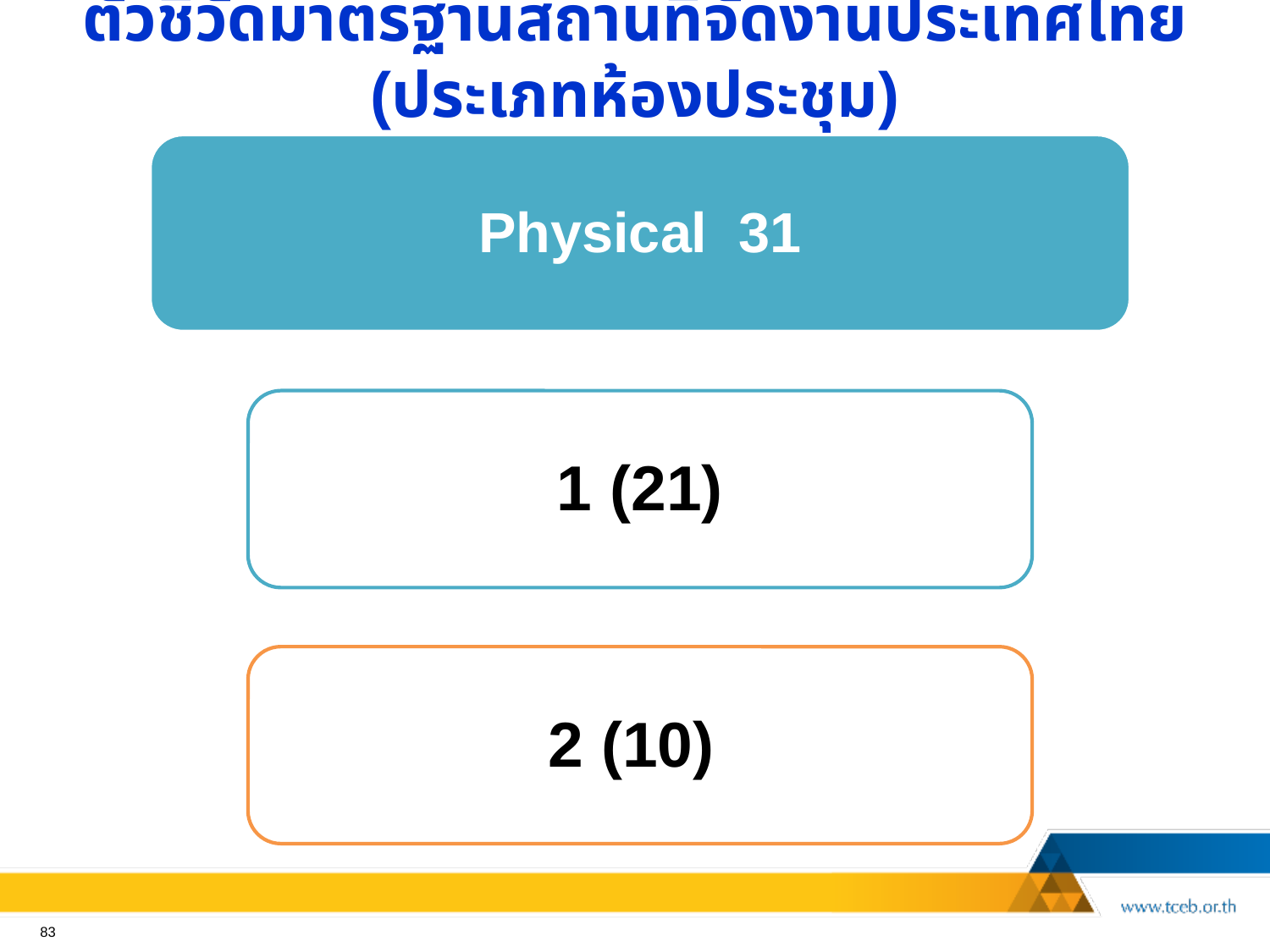

# ตัวชี้วัดมาตรฐานสถานที่จัดงานประเทศไทย (ประเภทห้องประชุม)
Physical  31
1 (21)
2 (10)
83